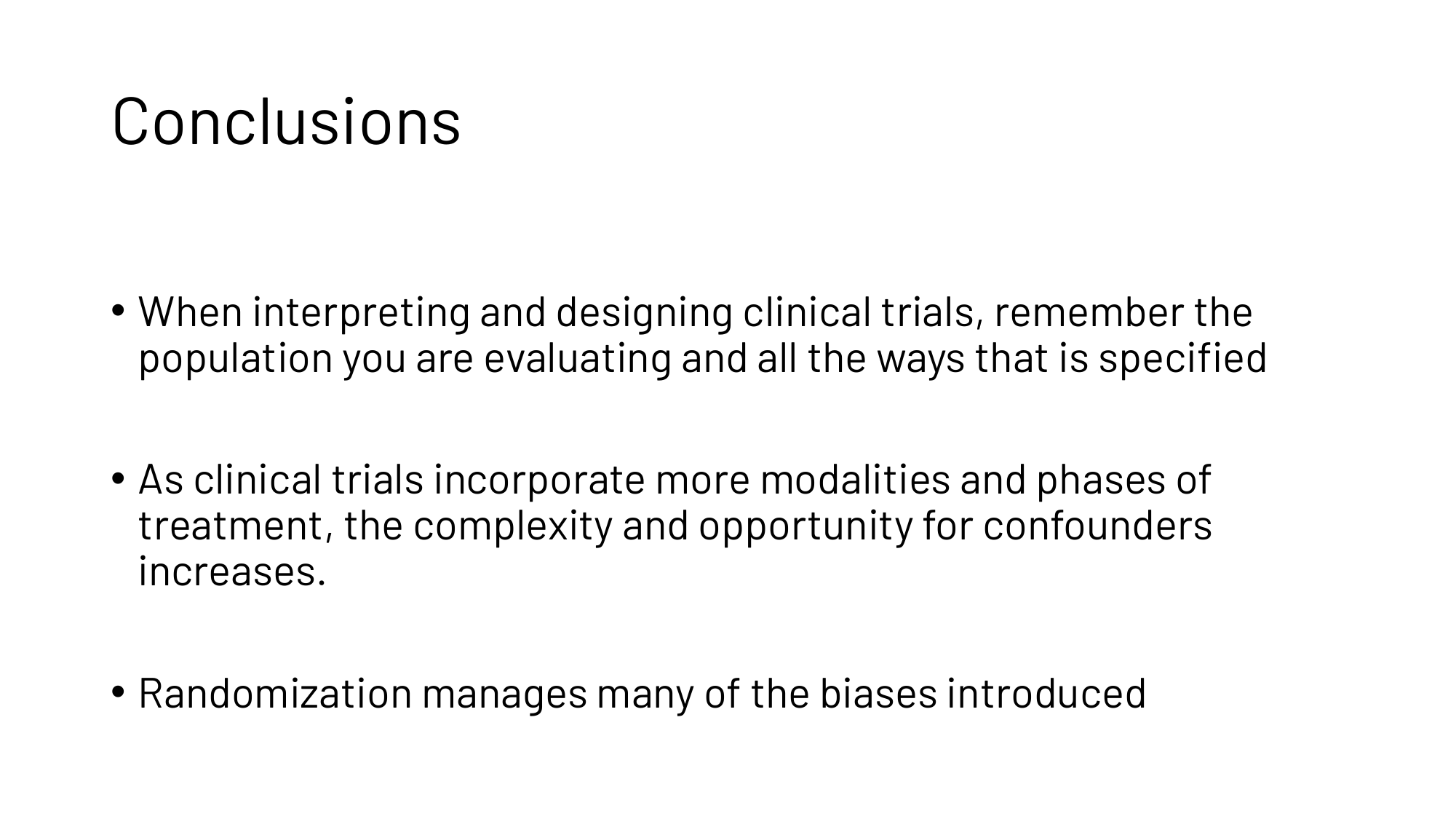

# Conclusions

When interpreting and designing clinical trials, remember the population you are evaluating and all the ways that is specified

As clinical trials incorporate more modalities and phases of treatment, the complexity and opportunity for confounders increases.

Randomization manages many of the biases introduced